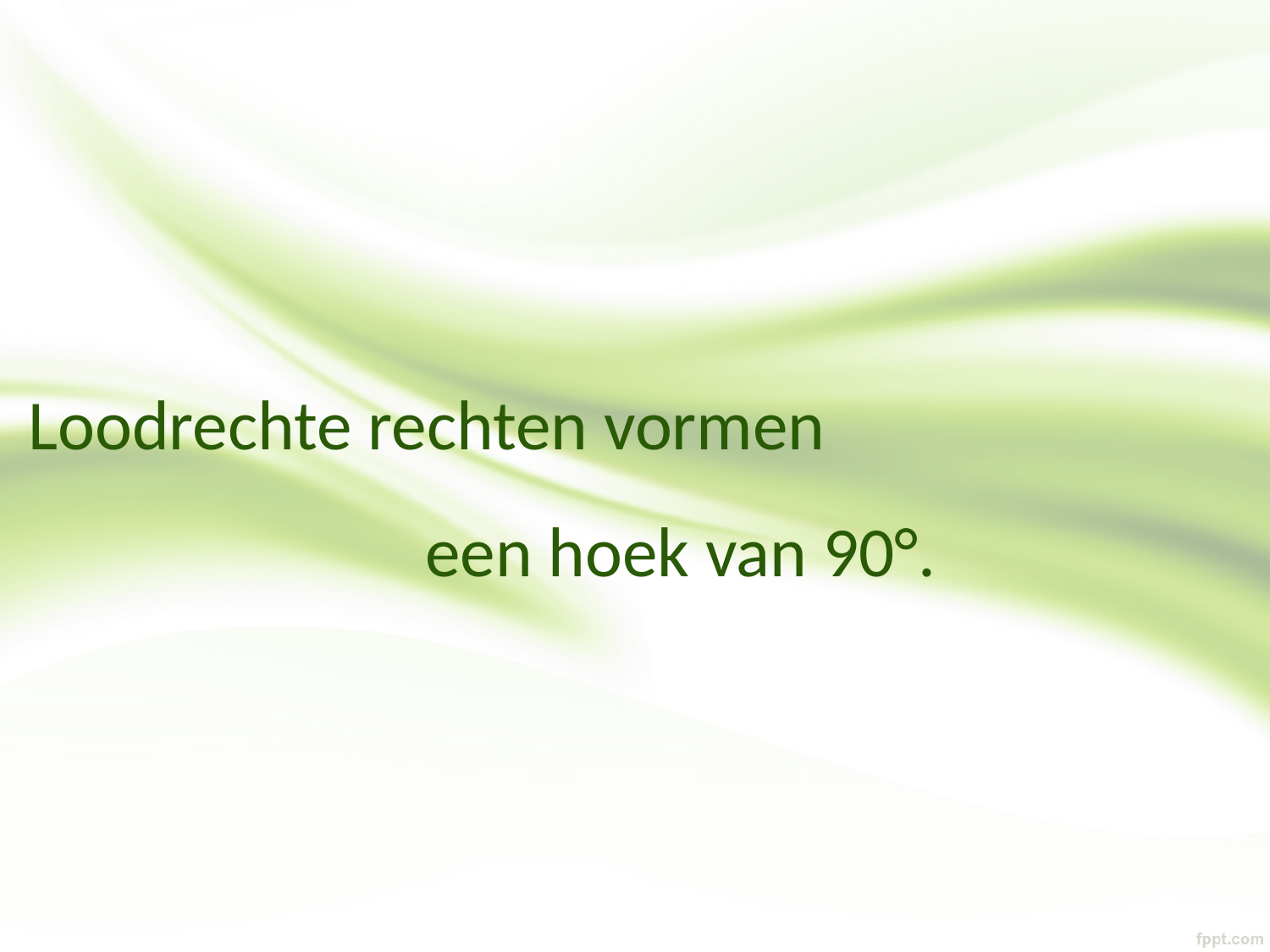

Loodrechte rechten vormen                                 een hoek van 90°.